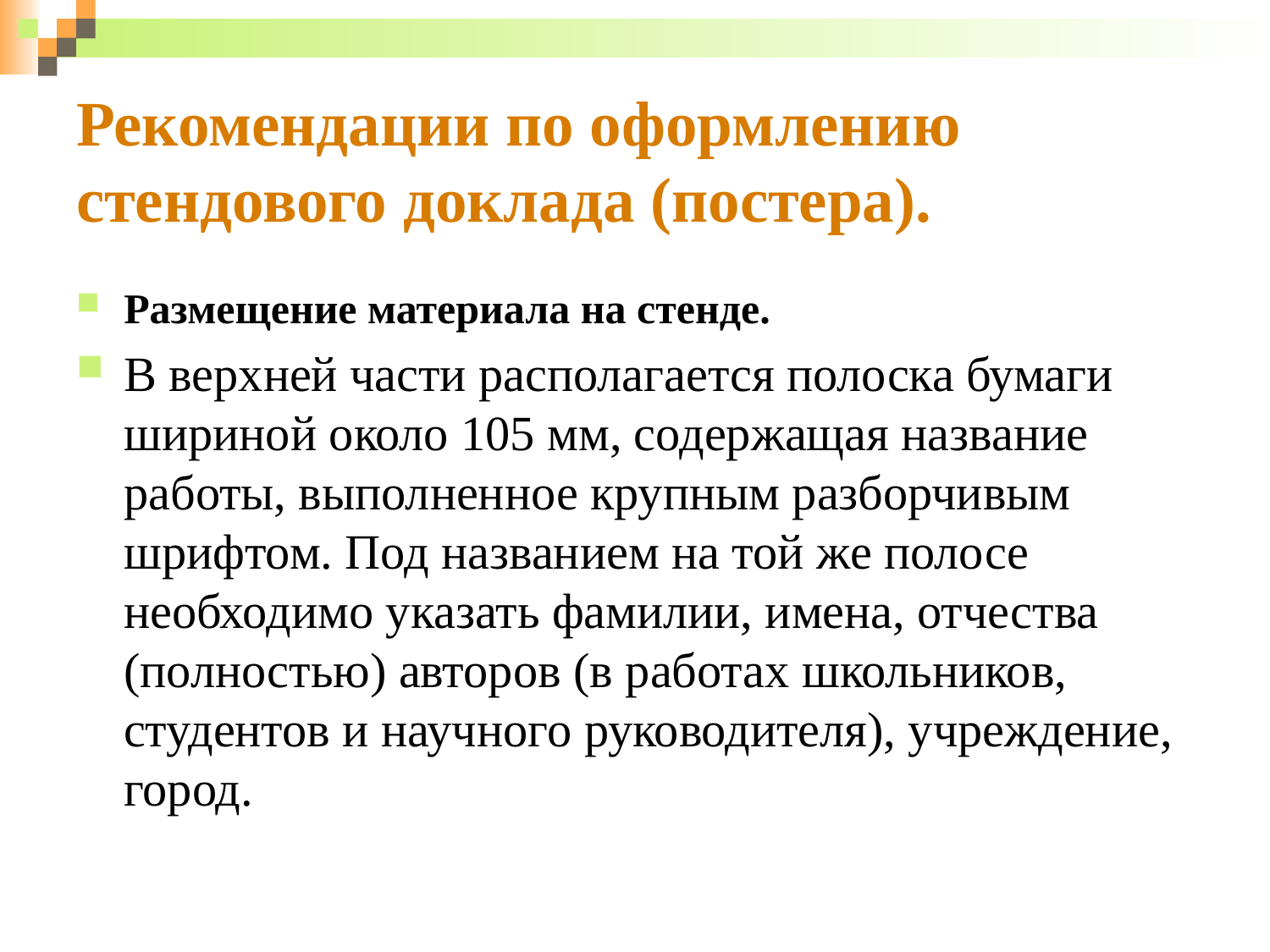

# Рекомендации по оформлению стендового доклада (постера).
Размещение материала на стенде.
В верхней части располагается полоска бумаги шириной около 105 мм, содержащая название работы, выполненное крупным разборчивым шрифтом. Под названием на той же полосе необходимо указать фамилии, имена, отчества (полностью) авторов (в работах школьников, студентов и научного руководителя), учреждение, город.